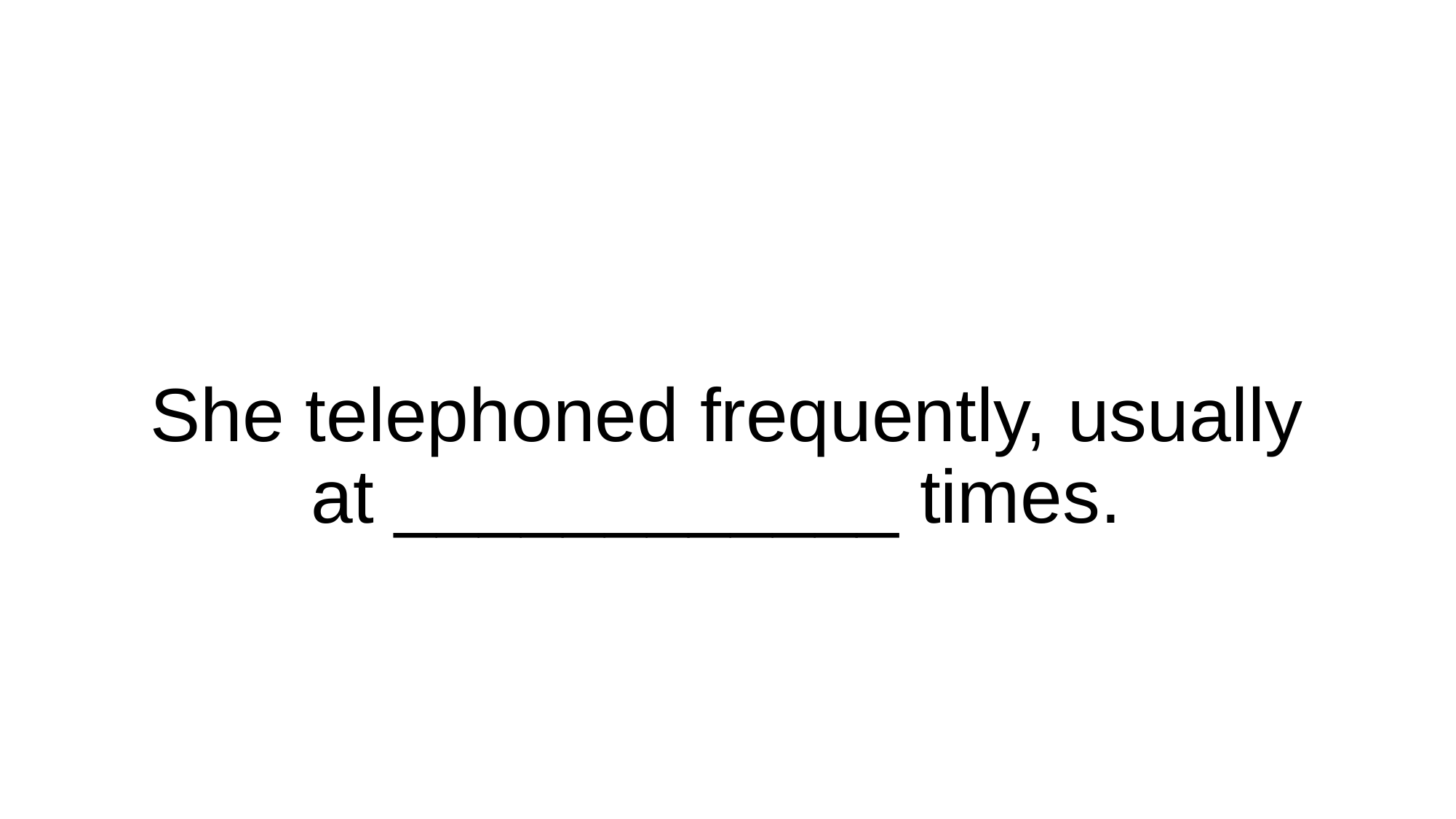

# She telephoned frequently, usually at ____________ times.